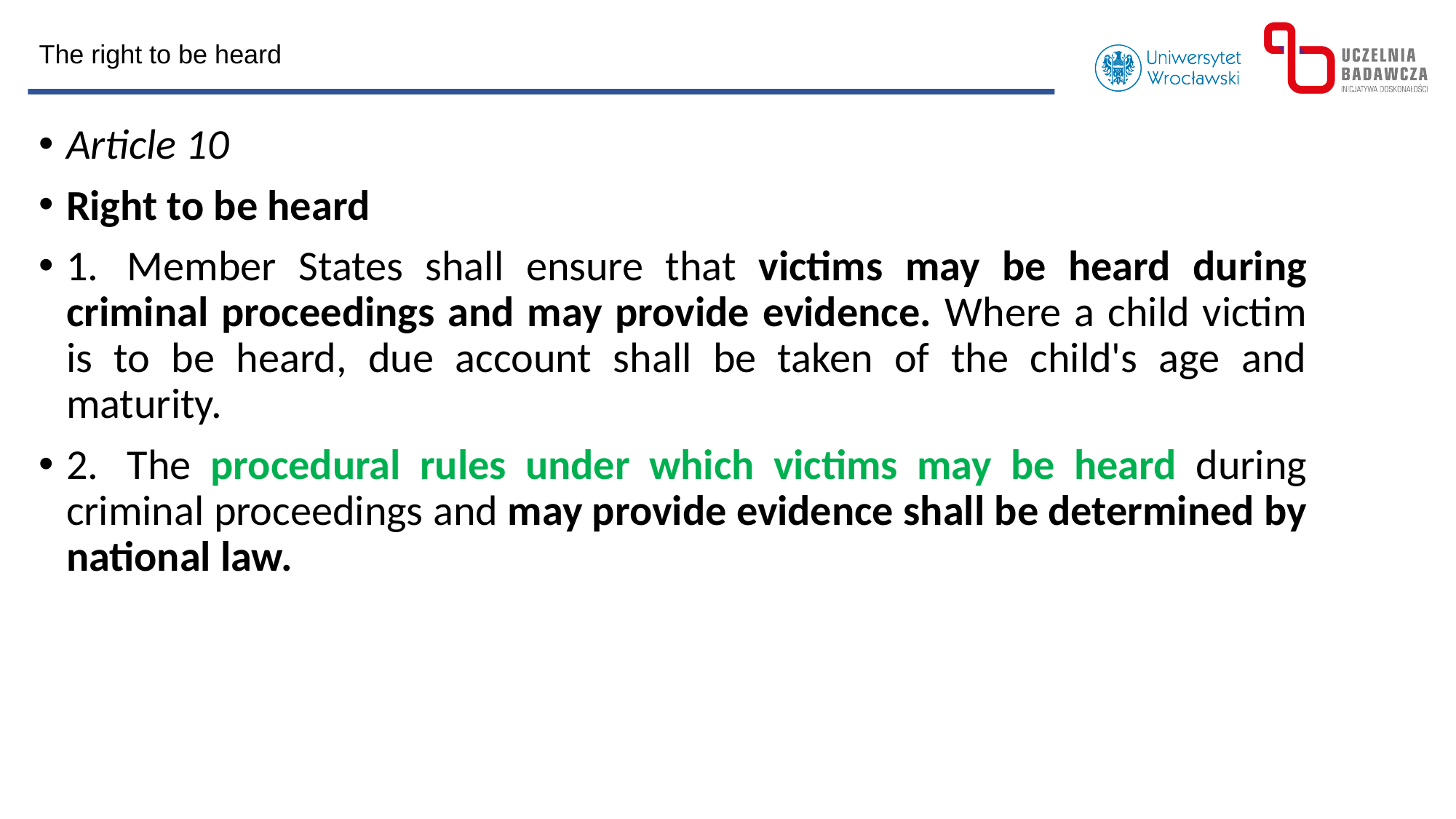

The right to be heard
Article 10
Right to be heard
1.   Member States shall ensure that victims may be heard during criminal proceedings and may provide evidence. Where a child victim is to be heard, due account shall be taken of the child's age and maturity.
2.   The procedural rules under which victims may be heard during criminal proceedings and may provide evidence shall be determined by national law.